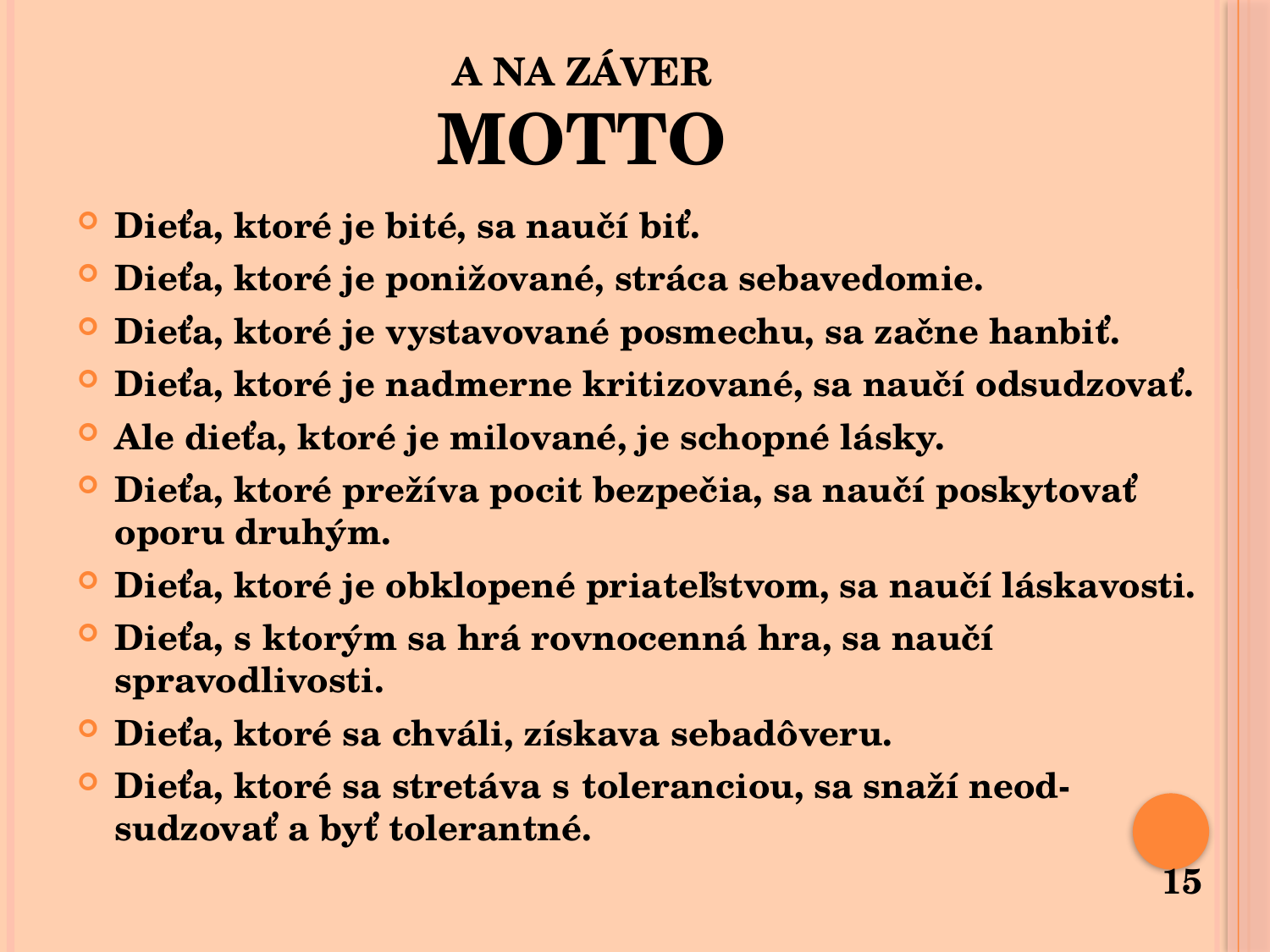

# a na záver motto
Dieťa, ktoré je bité, sa naučí biť.
Dieťa, ktoré je ponižované, stráca sebavedomie.
Dieťa, ktoré je vystavované posmechu, sa začne hanbiť.
Dieťa, ktoré je nadmerne kritizované, sa naučí odsudzovať.
Ale dieťa, ktoré je milované, je schopné lásky.
Dieťa, ktoré prežíva pocit bezpečia, sa naučí poskytovať oporu druhým.
Dieťa, ktoré je obklopené priateľstvom, sa naučí láskavosti.
Dieťa, s ktorým sa hrá rovnocenná hra, sa naučí spravodlivosti.
Dieťa, ktoré sa chváli, získava sebadôveru.
Dieťa, ktoré sa stretáva s toleranciou, sa snaží neod-
sudzovať a byť tolerantné.
15